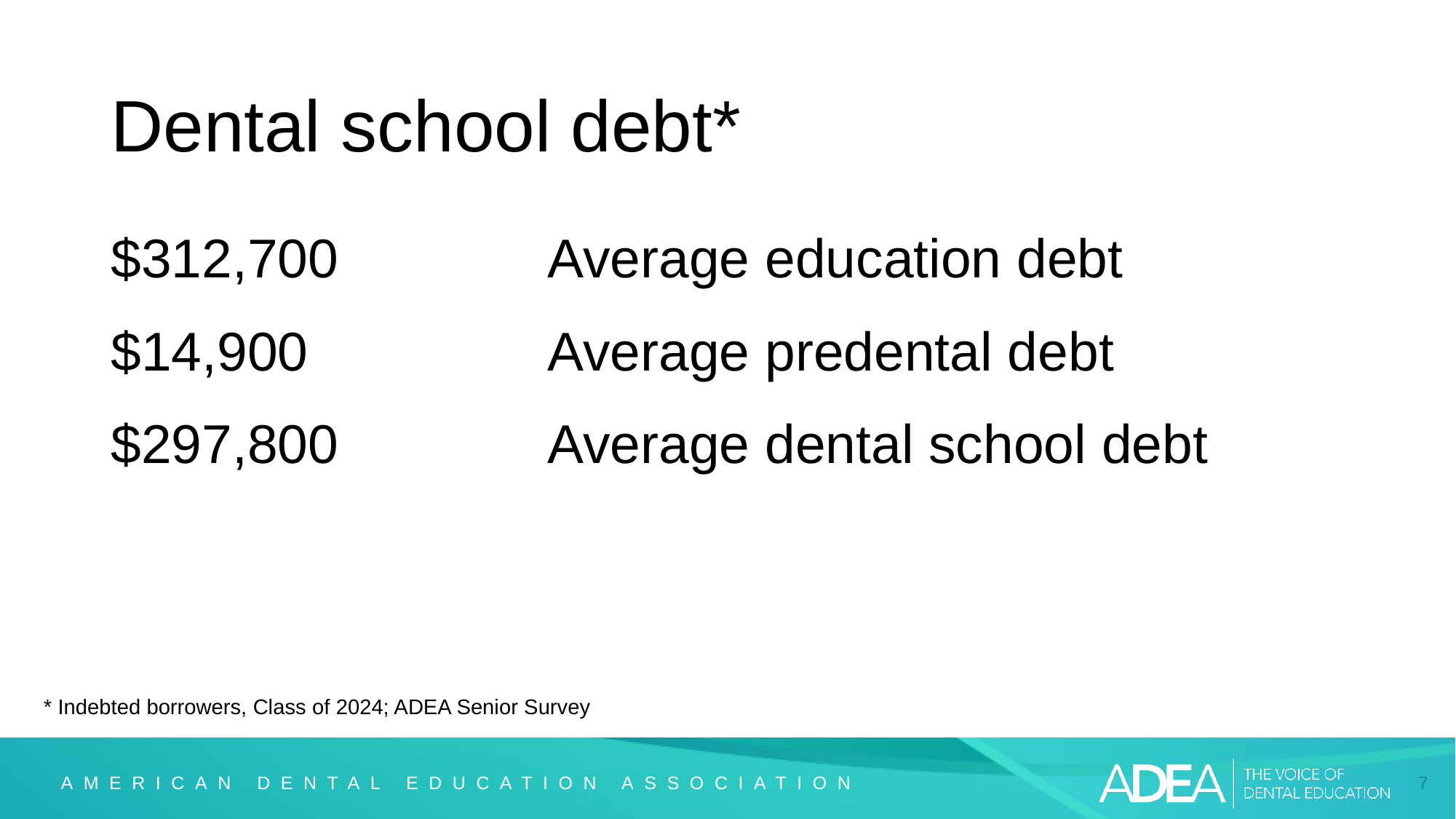

# Dental school debt*
$312,700		Average education debt
$14,900			Average predental debt
$297,800		Average dental school debt

* Indebted borrowers, Class of 2024; ADEA Senior Survey